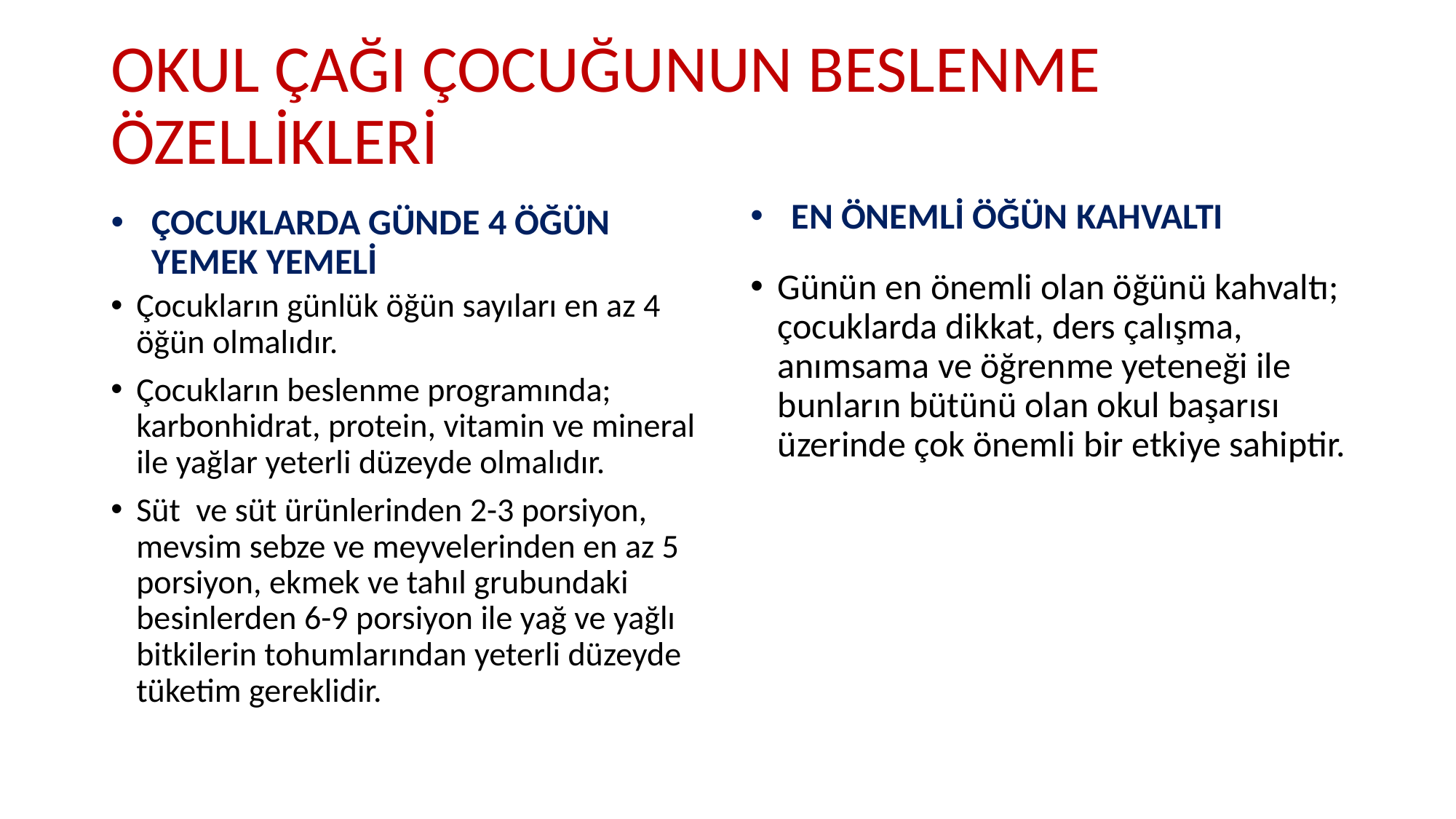

# OKUL ÇAĞI ÇOCUĞUNUN BESLENME ÖZELLİKLERİ
EN ÖNEMLİ ÖĞÜN KAHVALTI
ÇOCUKLARDA GÜNDE 4 ÖĞÜN YEMEK YEMELİ
Günün en önemli olan öğünü kahvaltı; çocuklarda dikkat, ders çalışma, anımsama ve öğrenme yeteneği ile bunların bütünü olan okul başarısı üzerinde çok önemli bir etkiye sahiptir.

Çocukların günlük öğün sayıları en az 4 öğün olmalıdır.
Çocukların beslenme programında; karbonhidrat, protein, vitamin ve mineral ile yağlar yeterli düzeyde olmalıdır.
Süt  ve süt ürünlerinden 2-3 porsiyon, mevsim sebze ve meyvelerinden en az 5 porsiyon, ekmek ve tahıl grubundaki besinlerden 6-9 porsiyon ile yağ ve yağlı bitkilerin tohumlarından yeterli düzeyde tüketim gereklidir.